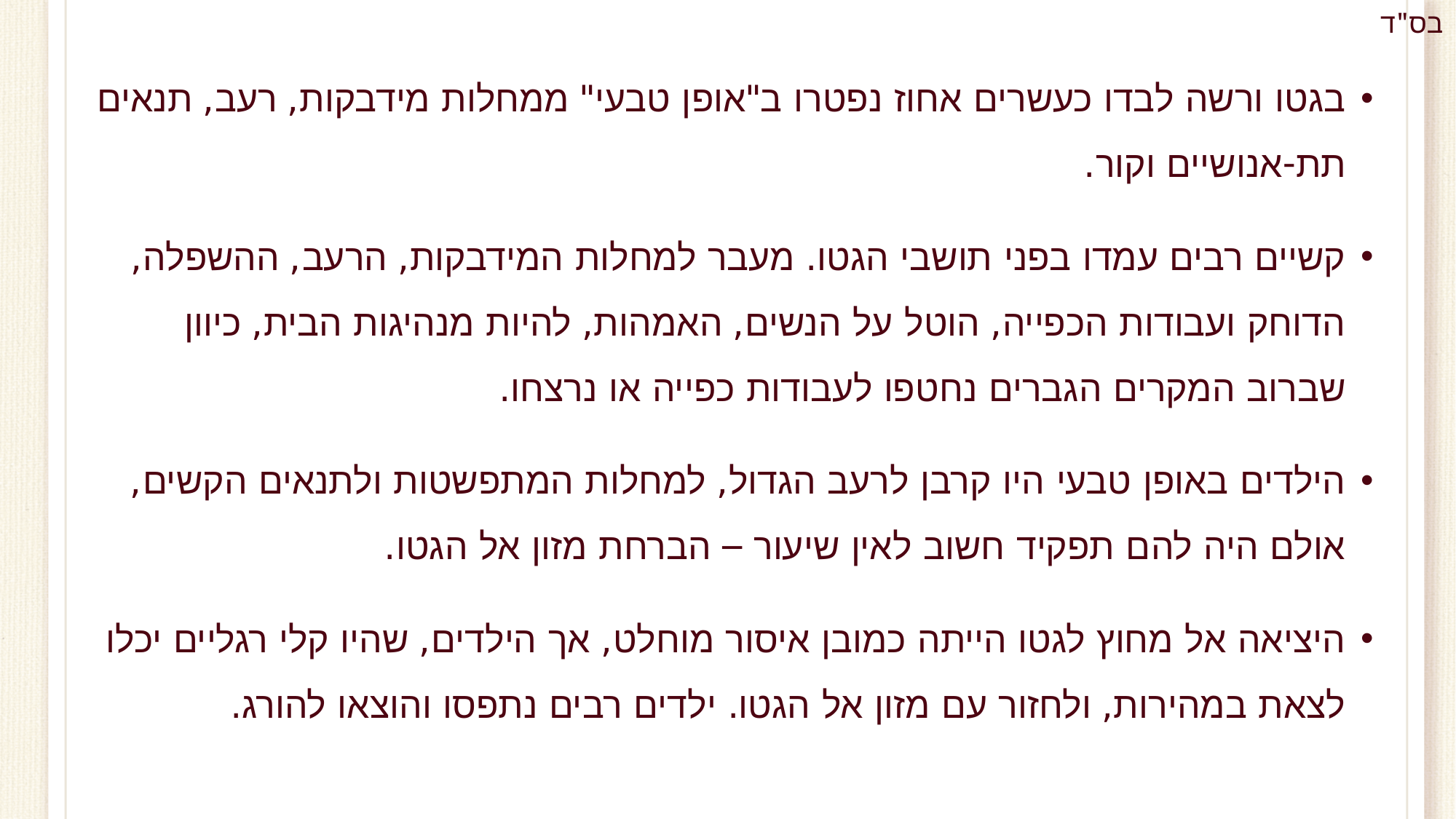

בגטו ורשה לבדו כעשרים אחוז נפטרו ב"אופן טבעי" ממחלות מידבקות, רעב, תנאים תת-אנושיים וקור.
קשיים רבים עמדו בפני תושבי הגטו. מעבר למחלות המידבקות, הרעב, ההשפלה, הדוחק ועבודות הכפייה, הוטל על הנשים, האמהות, להיות מנהיגות הבית, כיוון שברוב המקרים הגברים נחטפו לעבודות כפייה או נרצחו.
הילדים באופן טבעי היו קרבן לרעב הגדול, למחלות המתפשטות ולתנאים הקשים, אולם היה להם תפקיד חשוב לאין שיעור – הברחת מזון אל הגטו.
היציאה אל מחוץ לגטו הייתה כמובן איסור מוחלט, אך הילדים, שהיו קלי רגליים יכלו לצאת במהירות, ולחזור עם מזון אל הגטו. ילדים רבים נתפסו והוצאו להורג.